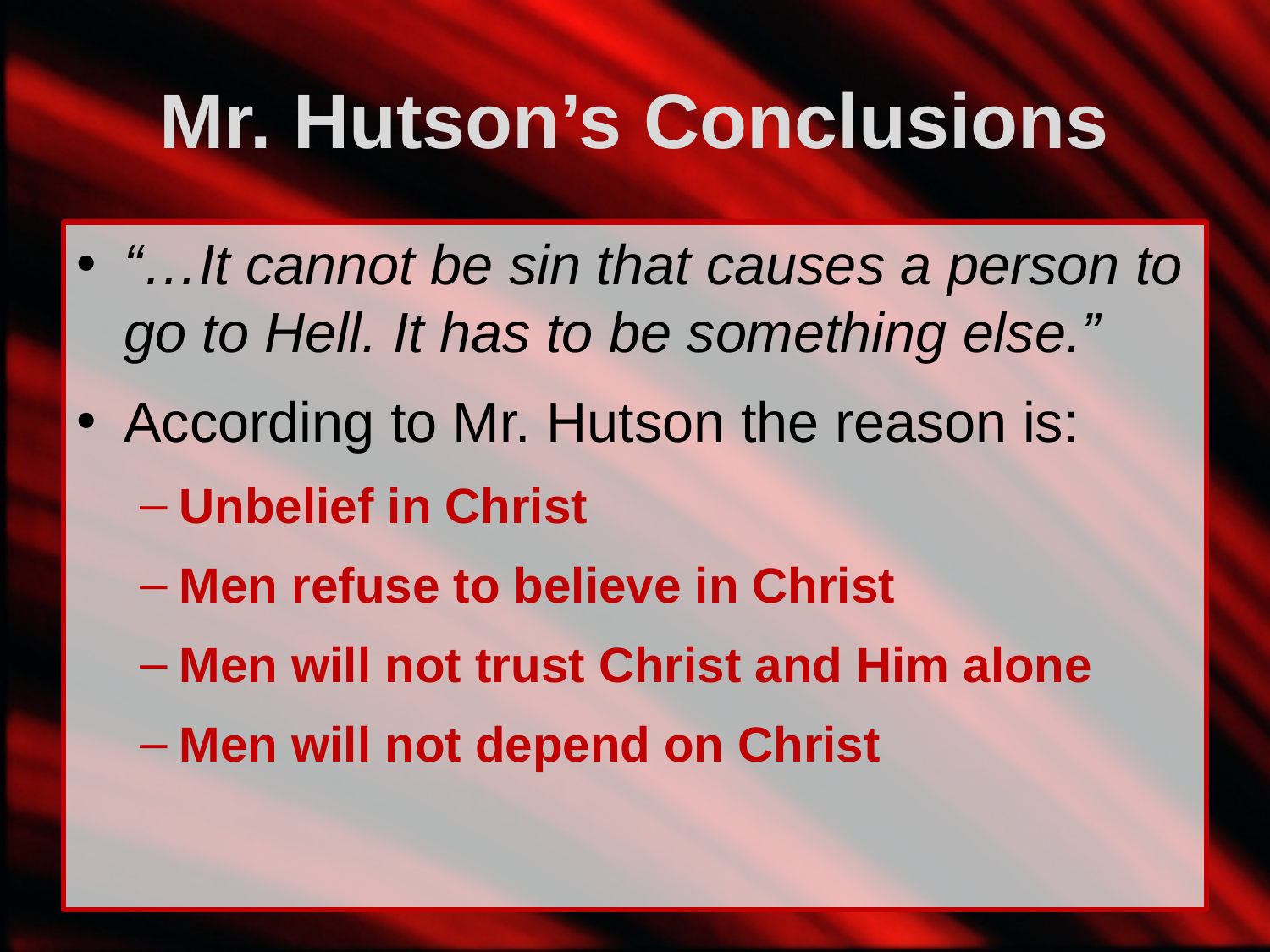

# Mr. Hutson’s Conclusions
“…It cannot be sin that causes a person to go to Hell. It has to be something else.”
According to Mr. Hutson the reason is:
Unbelief in Christ
Men refuse to believe in Christ
Men will not trust Christ and Him alone
Men will not depend on Christ